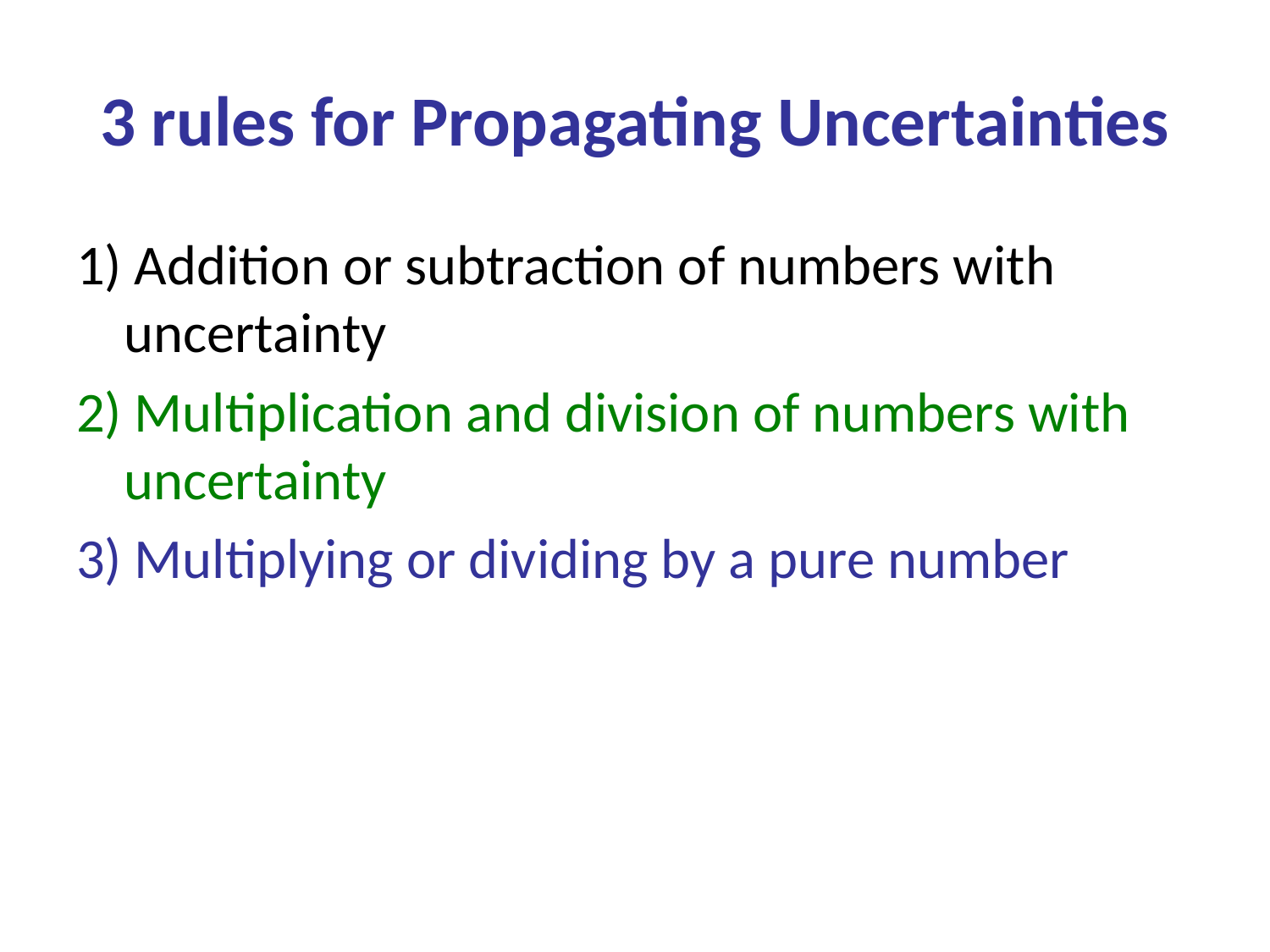

# 3 rules for Propagating Uncertainties
1) Addition or subtraction of numbers with uncertainty
2) Multiplication and division of numbers with uncertainty
3) Multiplying or dividing by a pure number